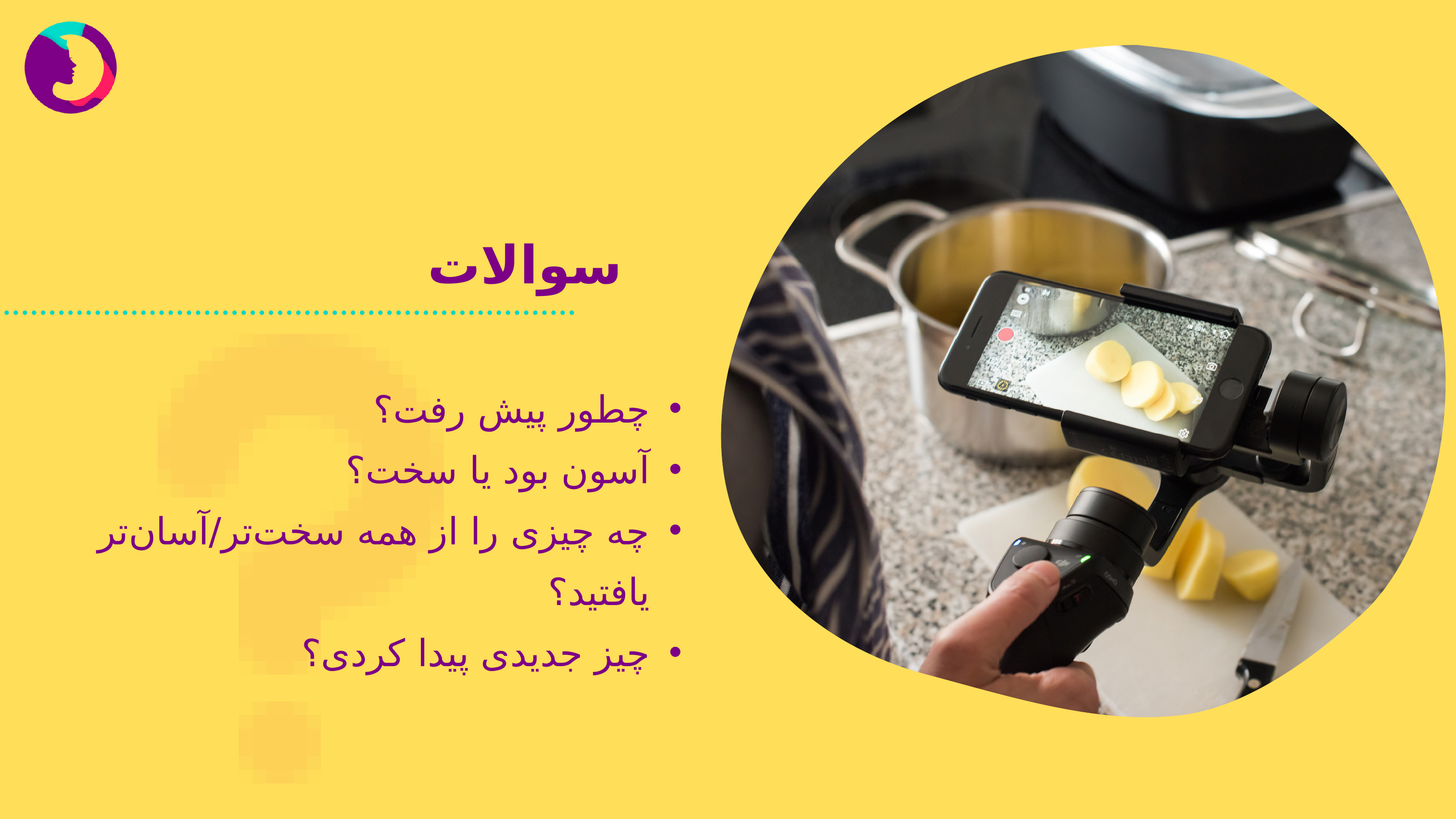

سوالات

چطور پیش رفت؟
آسون بود یا سخت؟
چه چیزی را از همه سخت‌تر/آسان‌تر یافتید؟
چیز جدیدی پیدا کردی؟